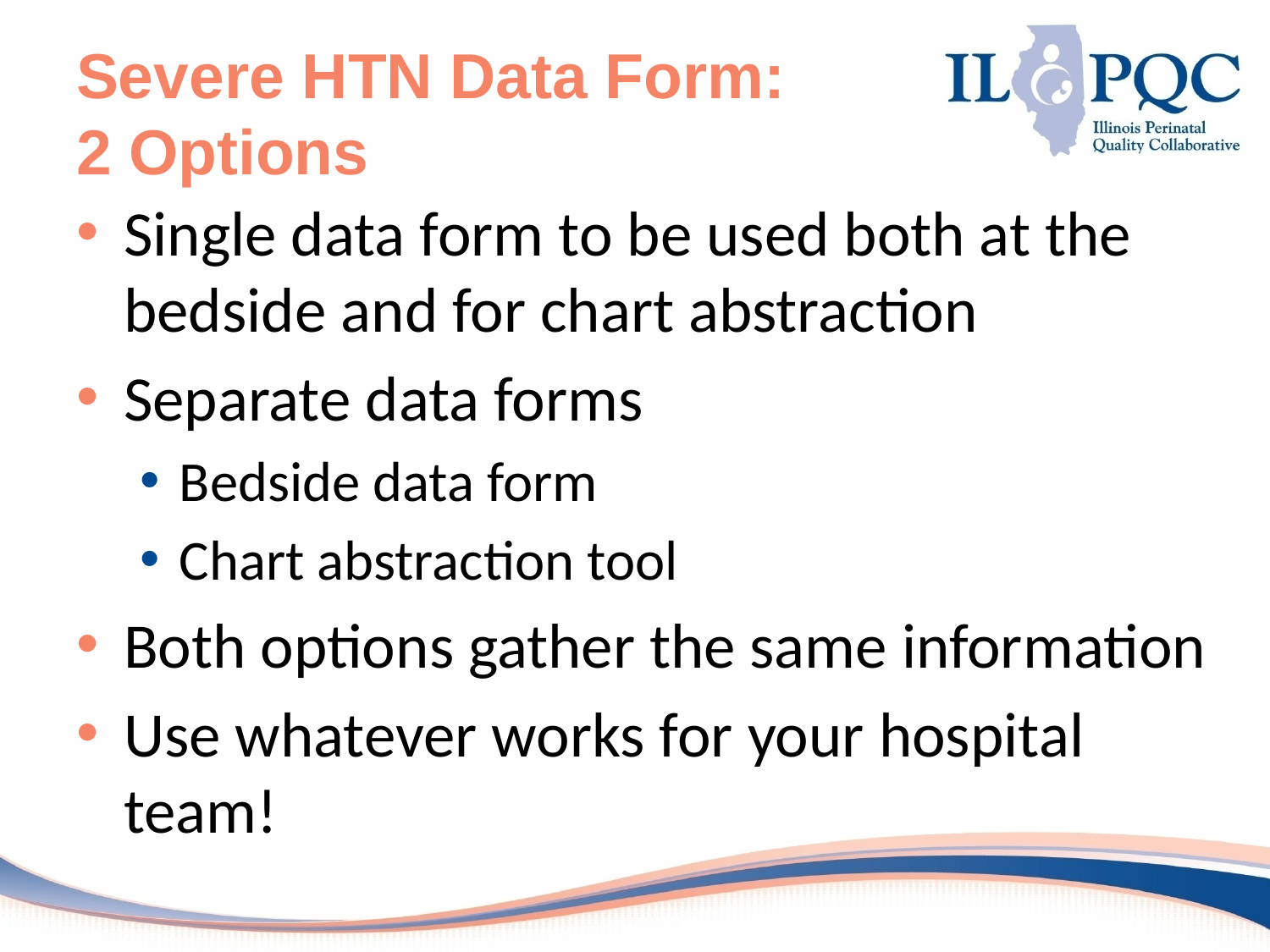

# Severe HTN Data Form: 2 Options
Single data form to be used both at the bedside and for chart abstraction
Separate data forms
Bedside data form
Chart abstraction tool
Both options gather the same information
Use whatever works for your hospital team!